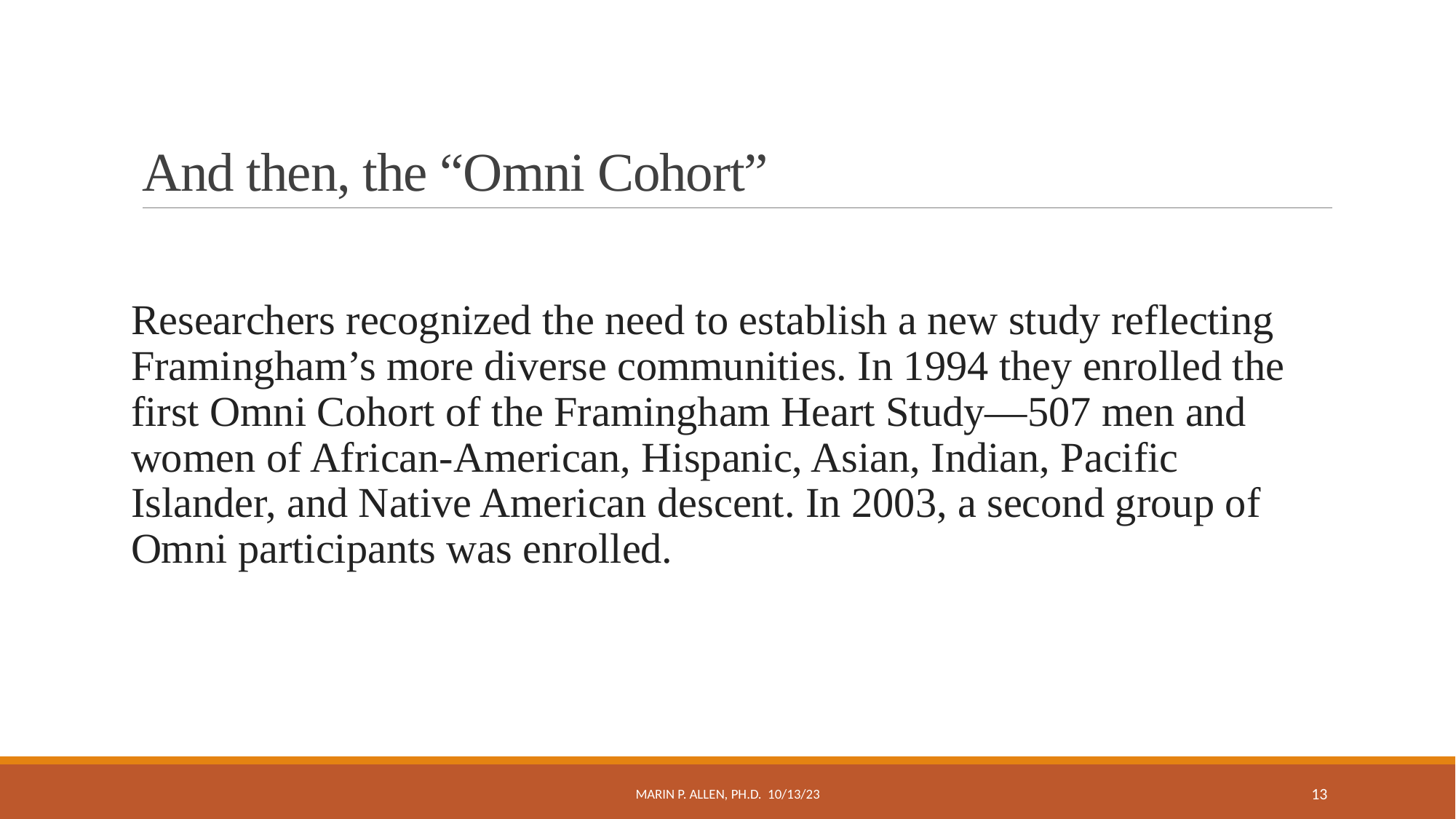

# And then, the “Omni Cohort”

Researchers recognized the need to establish a new study reflecting Framingham’s more diverse communities. In 1994 they enrolled the first Omni Cohort of the Framingham Heart Study—507 men and women of African-American, Hispanic, Asian, Indian, Pacific Islander, and Native American descent. In 2003, a second group of Omni participants was enrolled.
Marin P. Allen, Ph.D.  10/13/23
13